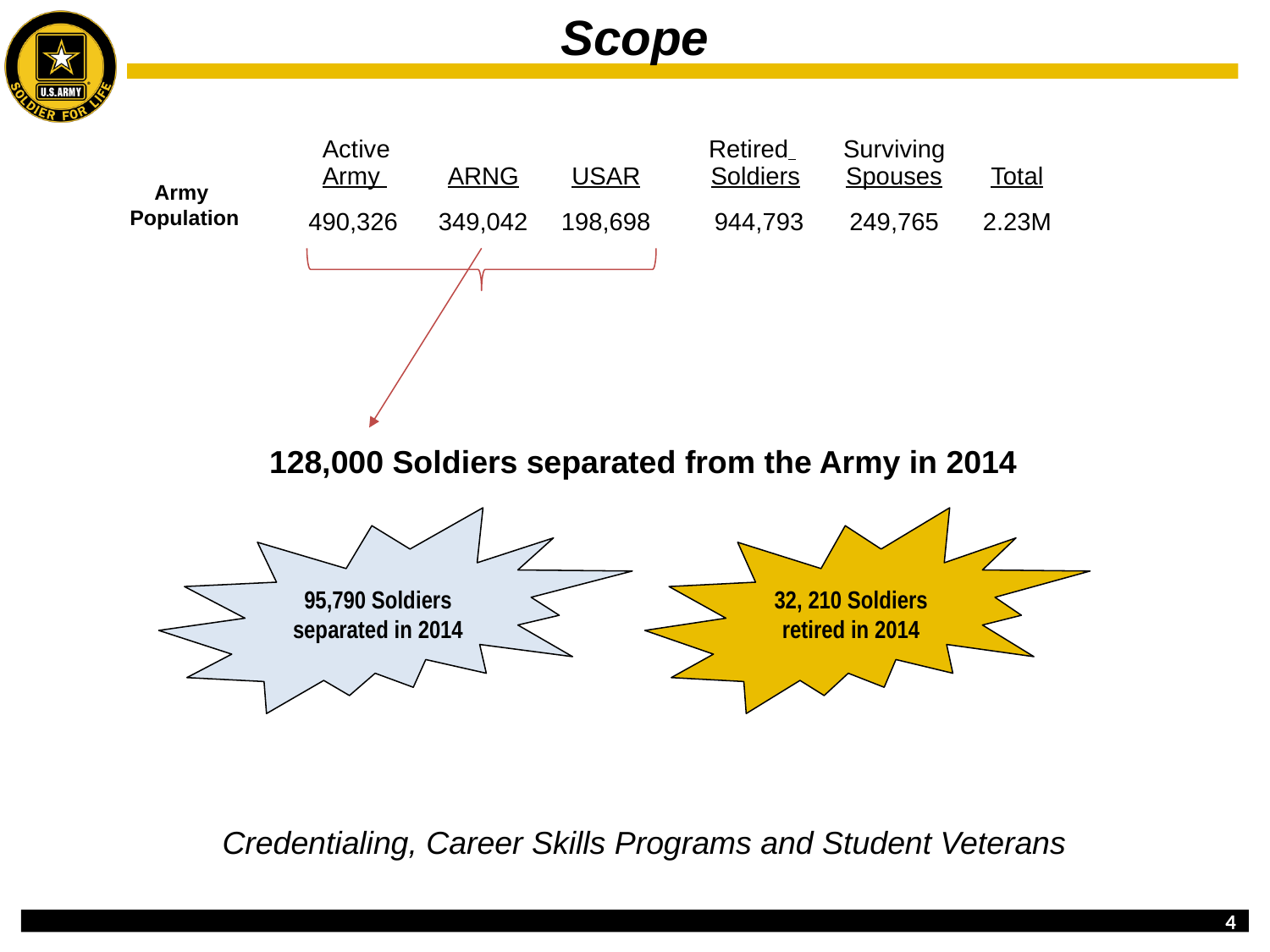

# Scope

| Active Army | ARNG | USAR | Retired Soldiers | Surviving Spouses | Total |
| --- | --- | --- | --- | --- | --- |
| 490,326 | 349,042 | 198,698 | 944,793 | 249,765 | 2.23M |
Army
Population
128,000 Soldiers separated from the Army in 2014
95,790 Soldiers separated in 2014
32, 210 Soldiers retired in 2014
Credentialing, Career Skills Programs and Student Veterans